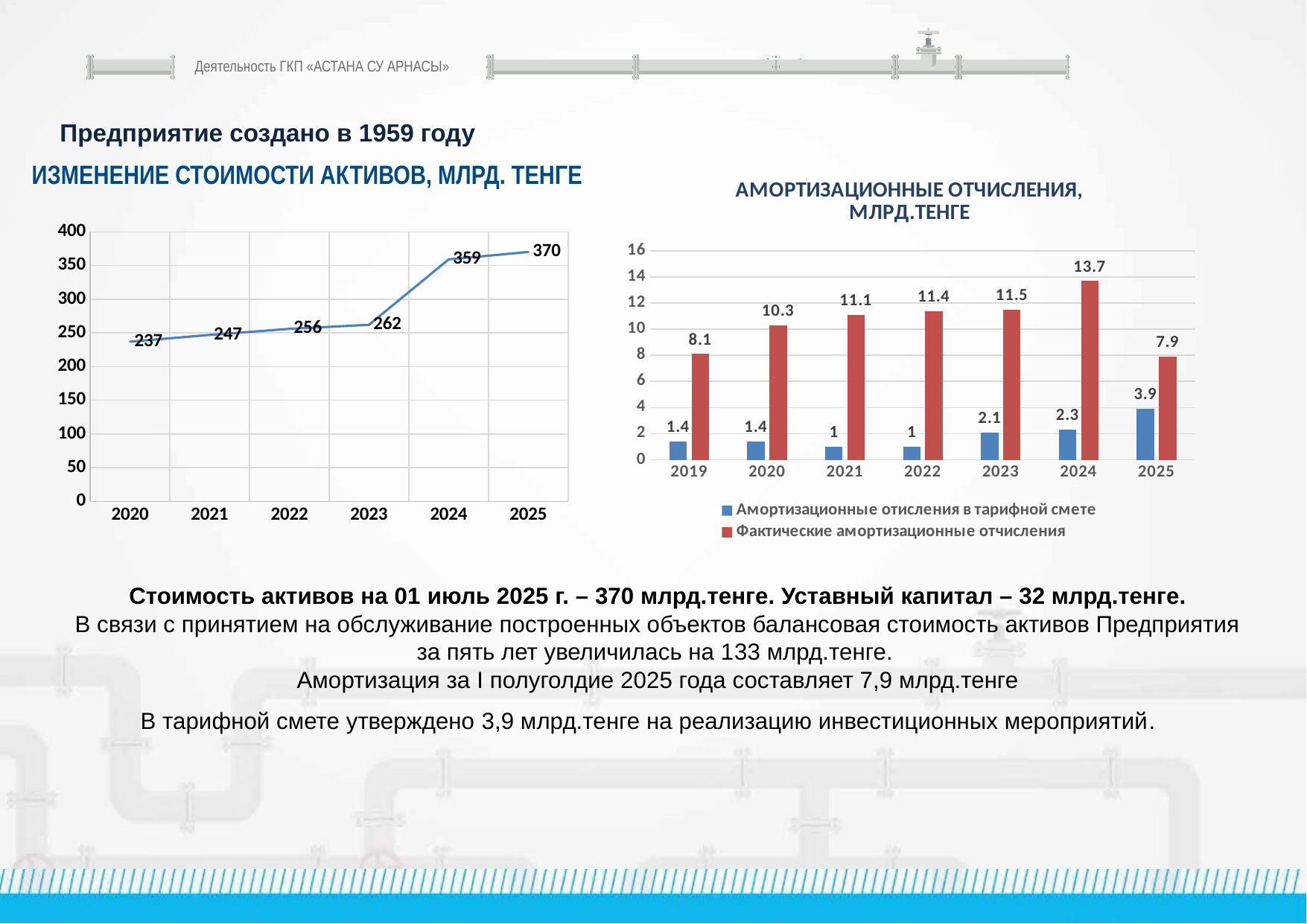

Деятельность ГКП «АСТАНА СУ АРНАСЫ»

Предприятие создано в 1959 году
ИЗМЕНЕНИЕ СТОИМОСТИ АКТИВОВ, МЛРД. ТЕНГЕ

### Chart: АМОРТИЗАЦИОННЫЕ ОТЧИСЛЕНИЯ, МЛРД.ТЕНГЕ

| Category | Амортизационные отисления в тарифной смете  | Фактические амортизационные отчисления  |
|---|---|---|
| 2019 | 1.4 | 8.1 |
| 2020 | 1.4 | 10.3 |
| 2021 | 1.0 | 11.1 |
| 2022 | 1.0 | 11.4 |
| 2023 | 2.1 | 11.5 |
| 2024 | 2.3 | 13.7 |
| 2025 | 3.9 | 7.9 |

### Chart

| Category |  |
|---|---|
| 2020 | 237.0 |
| 2021 | 247.0 |
| 2022 | 256.0 |
| 2023 | 262.0 |
| 2024 | 359.0 |
| 2025 | 370.0 |
Стоимость активов на 01 июль 2025 г. – 370 млрд.тенге. Уставный капитал – 32 млрд.тенге.
В связи с принятием на обслуживание построенных объектов балансовая стоимость активов Предприятия за пять лет увеличилась на 133 млрд.тенге.
Амортизация за I полуголдие 2025 года составляет 7,9 млрд.тенге
В тарифной смете утверждено 3,9 млрд.тенге на реализацию инвестиционных мероприятий.